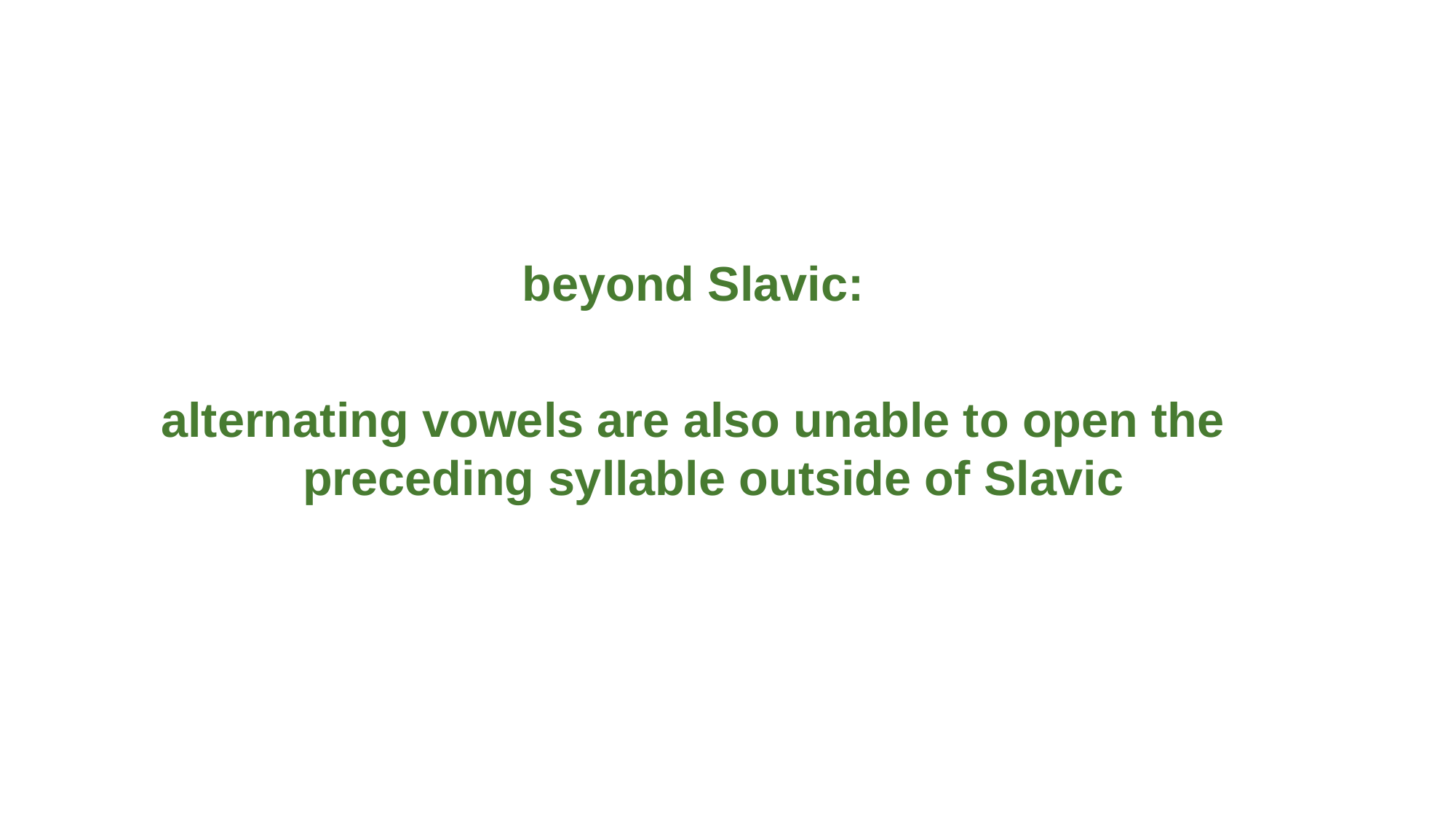

beyond Slavic:

alternating vowels are also unable to open the preceding syllable outside of Slavic